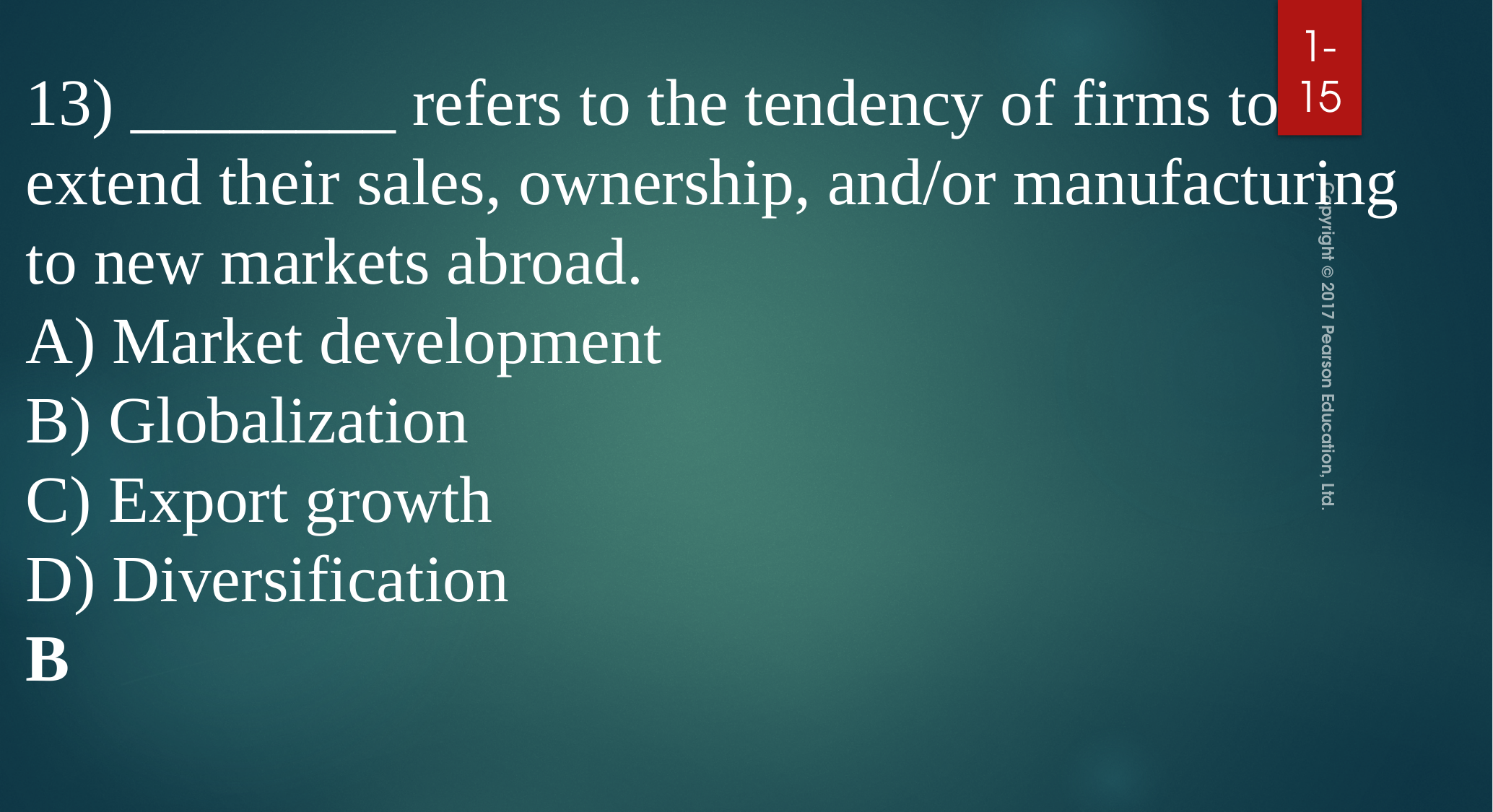

1-15
13) ________ refers to the tendency of firms to extend their sales, ownership, and/or manufacturing to new markets abroad.
A) Market development
B) Globalization
C) Export growth
D) Diversification
B
Copyright © 2017 Pearson Education, Ltd.